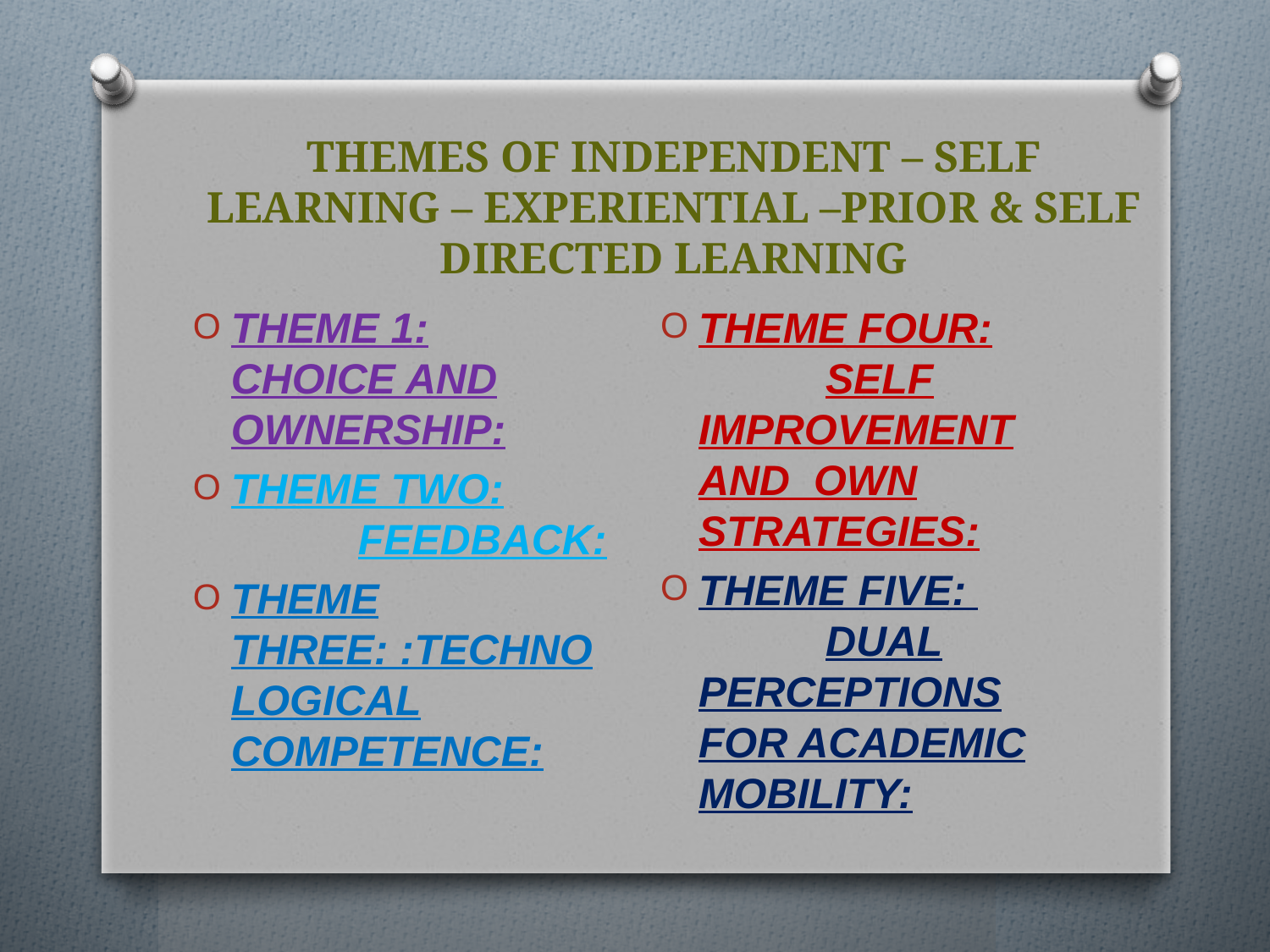

# THEMES OF INDEPENDENT – SELF LEARNING – EXPERIENTIAL –PRIOR & SELF DIRECTED LEARNING
THEME FOUR:	SELF IMPROVEMENT AND  OWN STRATEGIES:
THEME FIVE: 	DUAL PERCEPTIONS FOR ACADEMIC MOBILITY:

THEME 1:	CHOICE AND OWNERSHIP:
THEME TWO:	FEEDBACK:
THEME THREE: :TECHNOLOGICAL COMPETENCE: